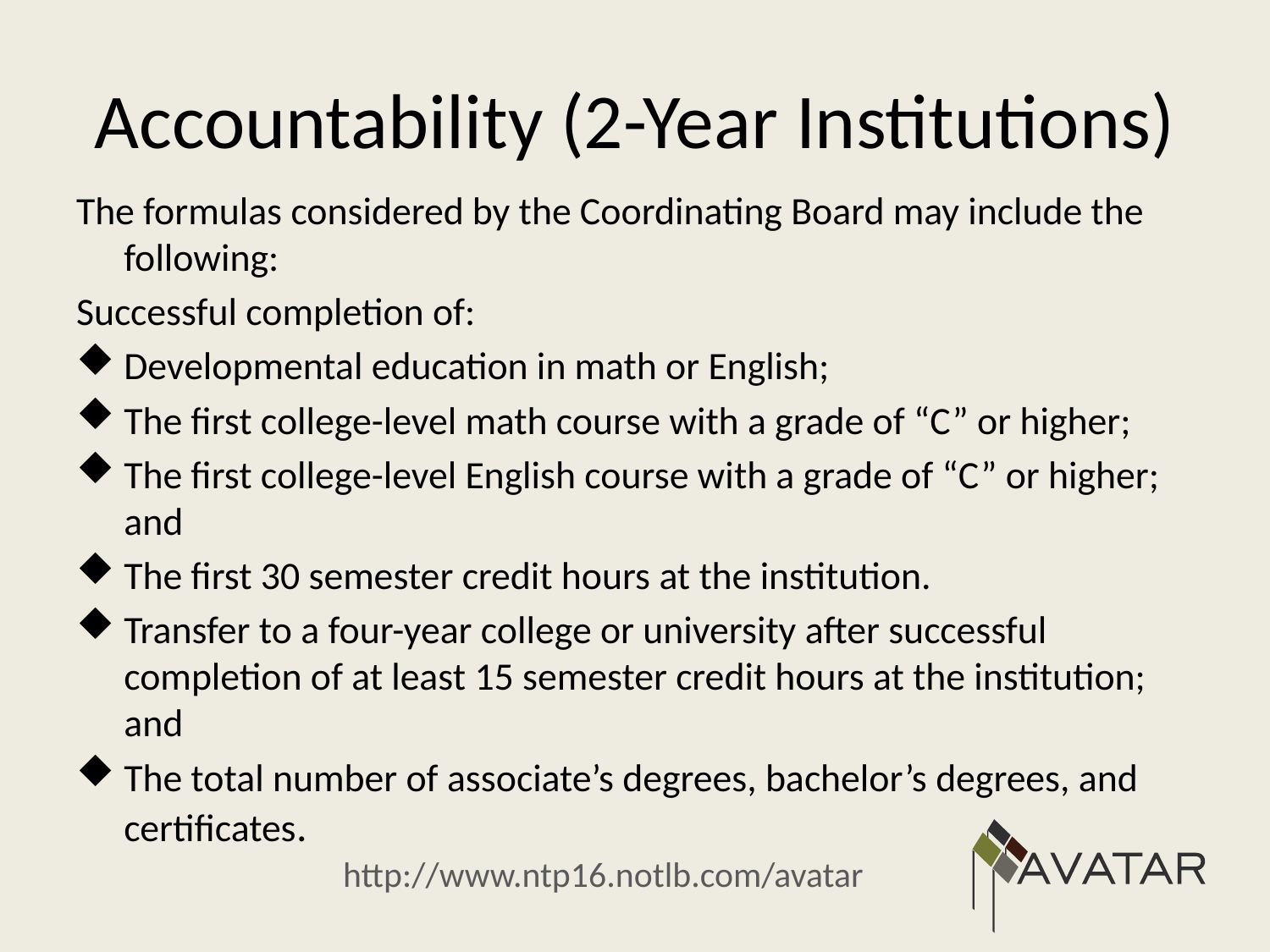

# Accountability (2-Year Institutions)
The formulas considered by the Coordinating Board may include the following:
Successful completion of:
Developmental education in math or English;
The first college-level math course with a grade of “C” or higher;
The first college-level English course with a grade of “C” or higher; and
The first 30 semester credit hours at the institution.
Transfer to a four-year college or university after successful completion of at least 15 semester credit hours at the institution; and
The total number of associate’s degrees, bachelor’s degrees, and certificates.